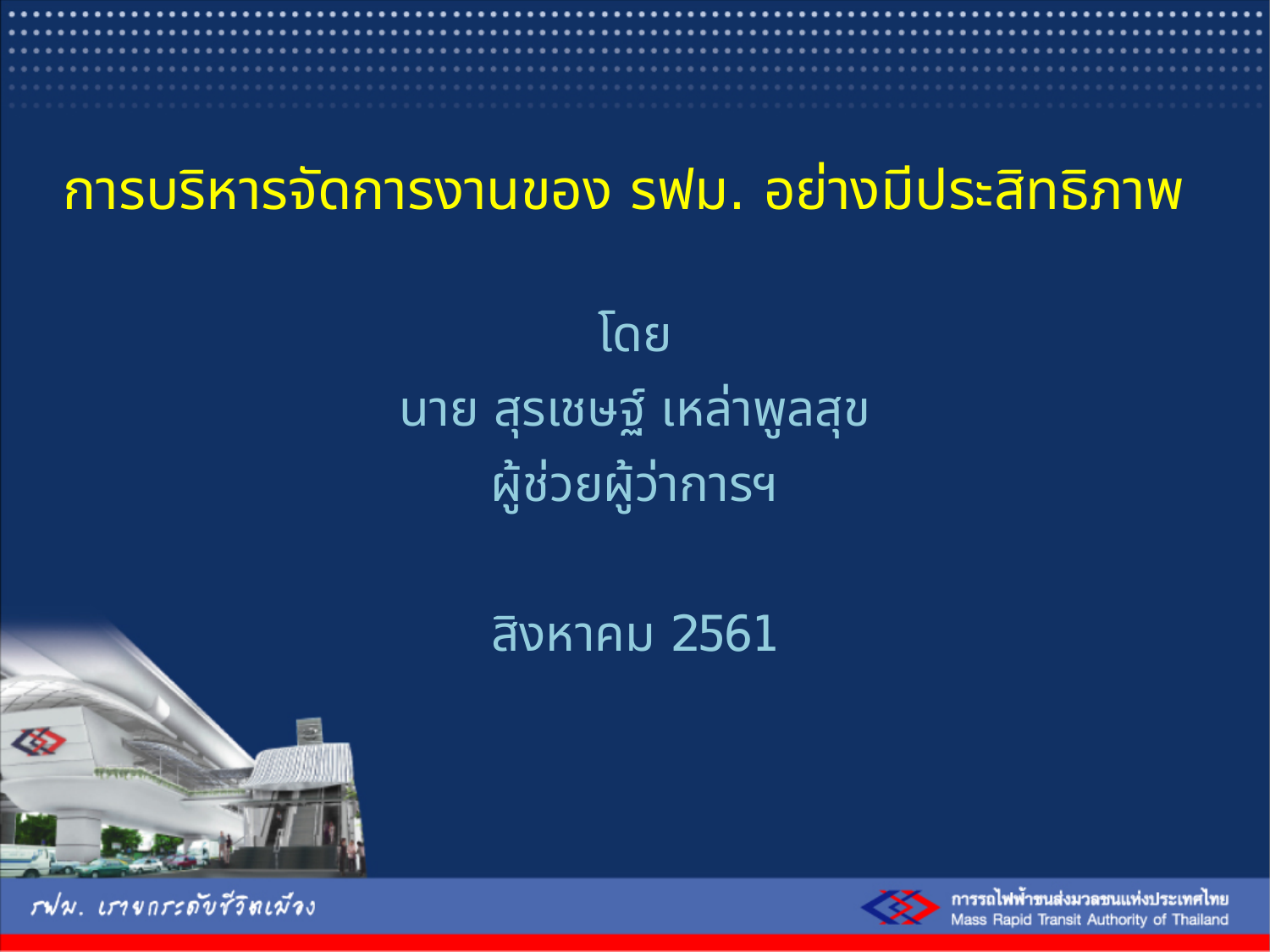

การบริหารจัดการงานของ รฟม. อย่างมีประสิทธิภาพ

โดย
นาย สุรเชษฐ์ เหล่าพูลสุข
ผู้ช่วยผู้ว่าการฯ

สิงหาคม 2561